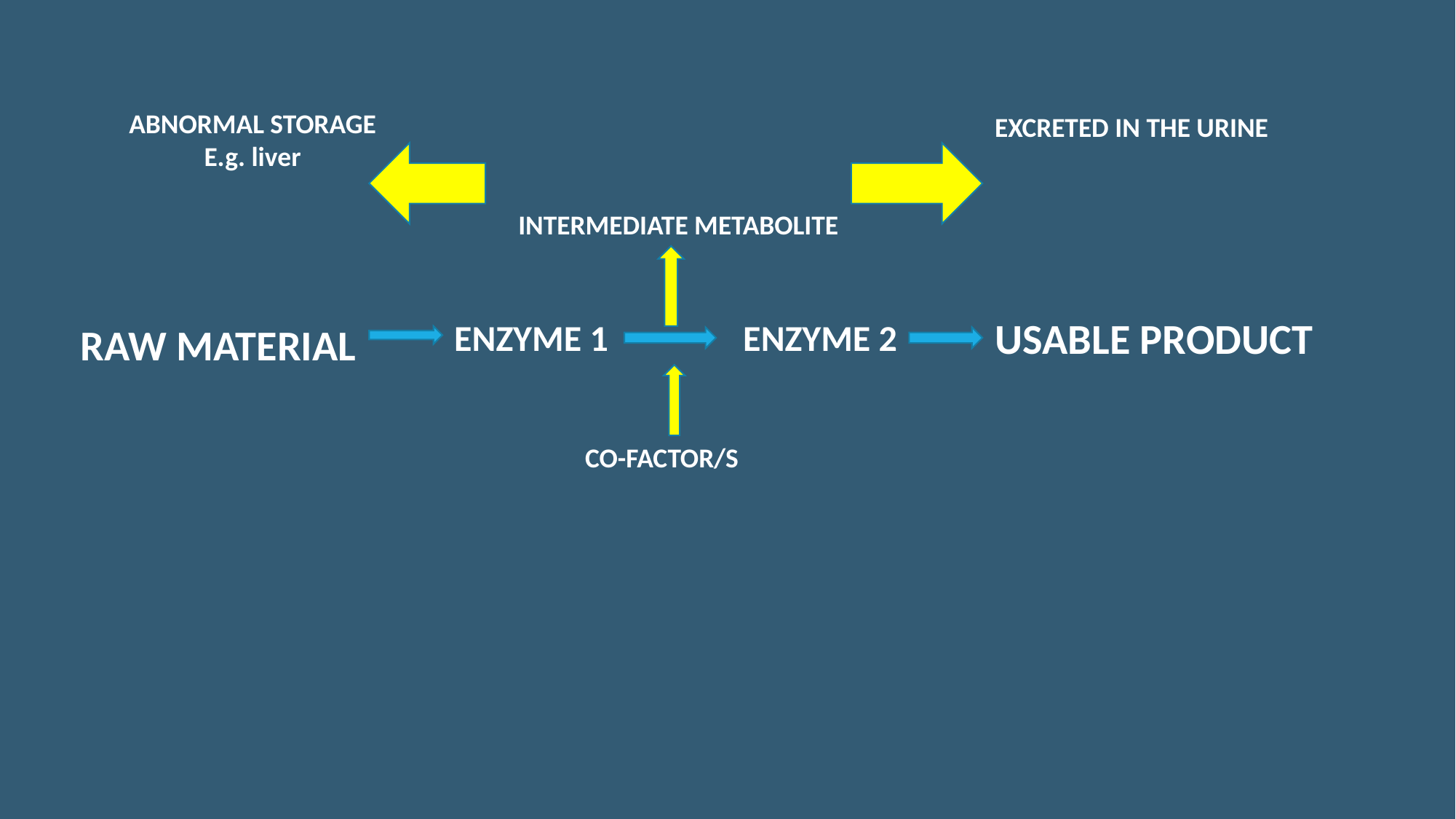

ABNORMAL STORAGE
E.g. liver
EXCRETED IN THE URINE

INTERMEDIATE METABOLITE

USABLE PRODUCT
ENZYME 1
ENZYME 2
RAW MATERIAL

CO-FACTOR/S